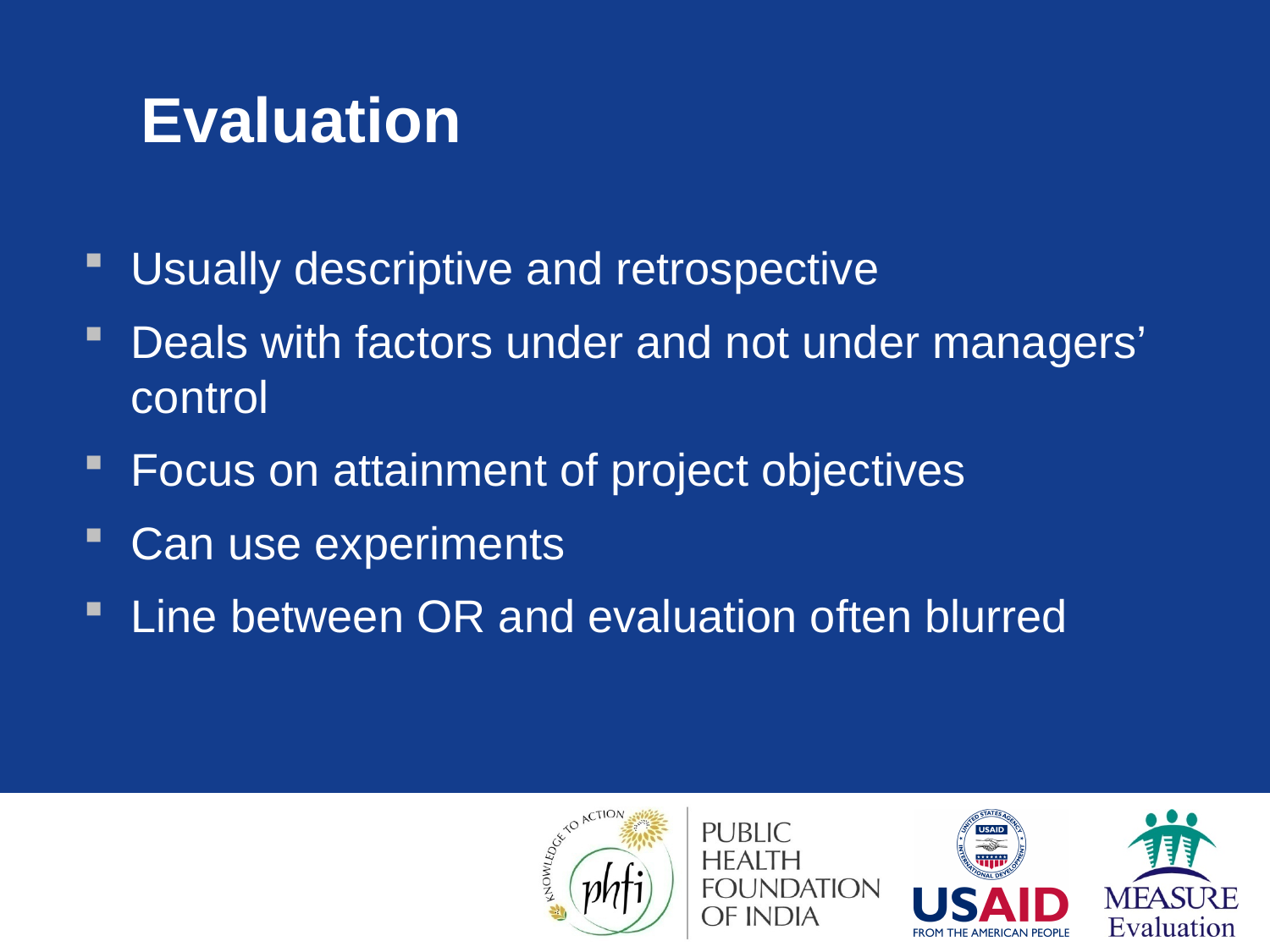

# Evaluation
Usually descriptive and retrospective
Deals with factors under and not under managers’ control
Focus on attainment of project objectives
Can use experiments
Line between OR and evaluation often blurred

51